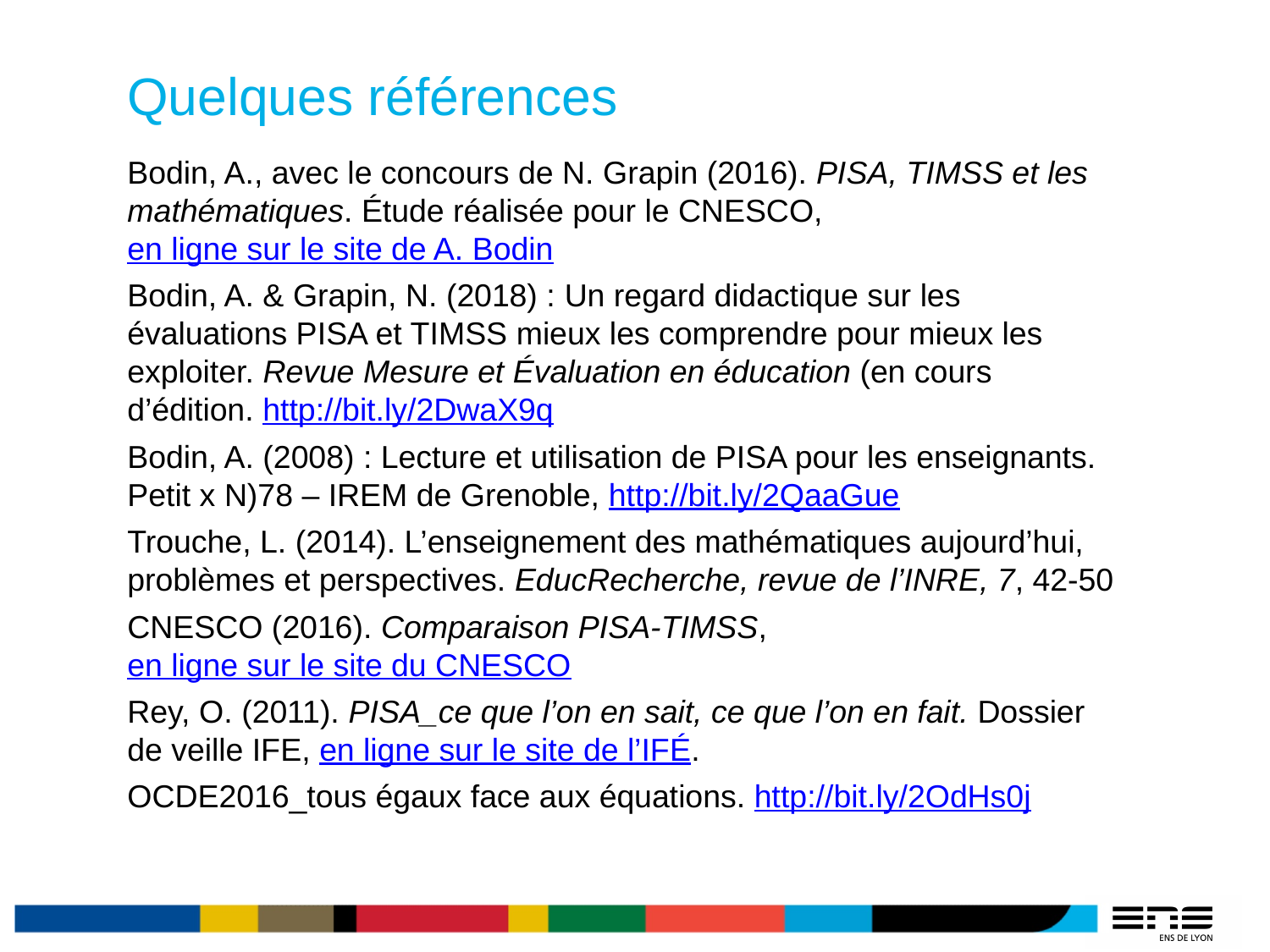

Quelques références
Bodin, A., avec le concours de N. Grapin (2016). PISA, TIMSS et les mathématiques. Étude réalisée pour le CNESCO, en ligne sur le site de A. Bodin
Bodin, A. & Grapin, N. (2018) : Un regard didactique sur les évaluations PISA et TIMSS mieux les comprendre pour mieux les exploiter. Revue Mesure et Évaluation en éducation (en cours d’édition. http://bit.ly/2DwaX9q
Bodin, A. (2008) : Lecture et utilisation de PISA pour les enseignants. Petit x N)78 – IREM de Grenoble, http://bit.ly/2QaaGue
Trouche, L. (2014). L’enseignement des mathématiques aujourd’hui, problèmes et perspectives. EducRecherche, revue de l’INRE, 7, 42-50
CNESCO (2016). Comparaison PISA-TIMSS, en ligne sur le site du CNESCO
Rey, O. (2011). PISA_ce que l’on en sait, ce que l’on en fait. Dossier de veille IFE, en ligne sur le site de l’IFÉ.
OCDE2016_tous égaux face aux équations. http://bit.ly/2OdHs0j